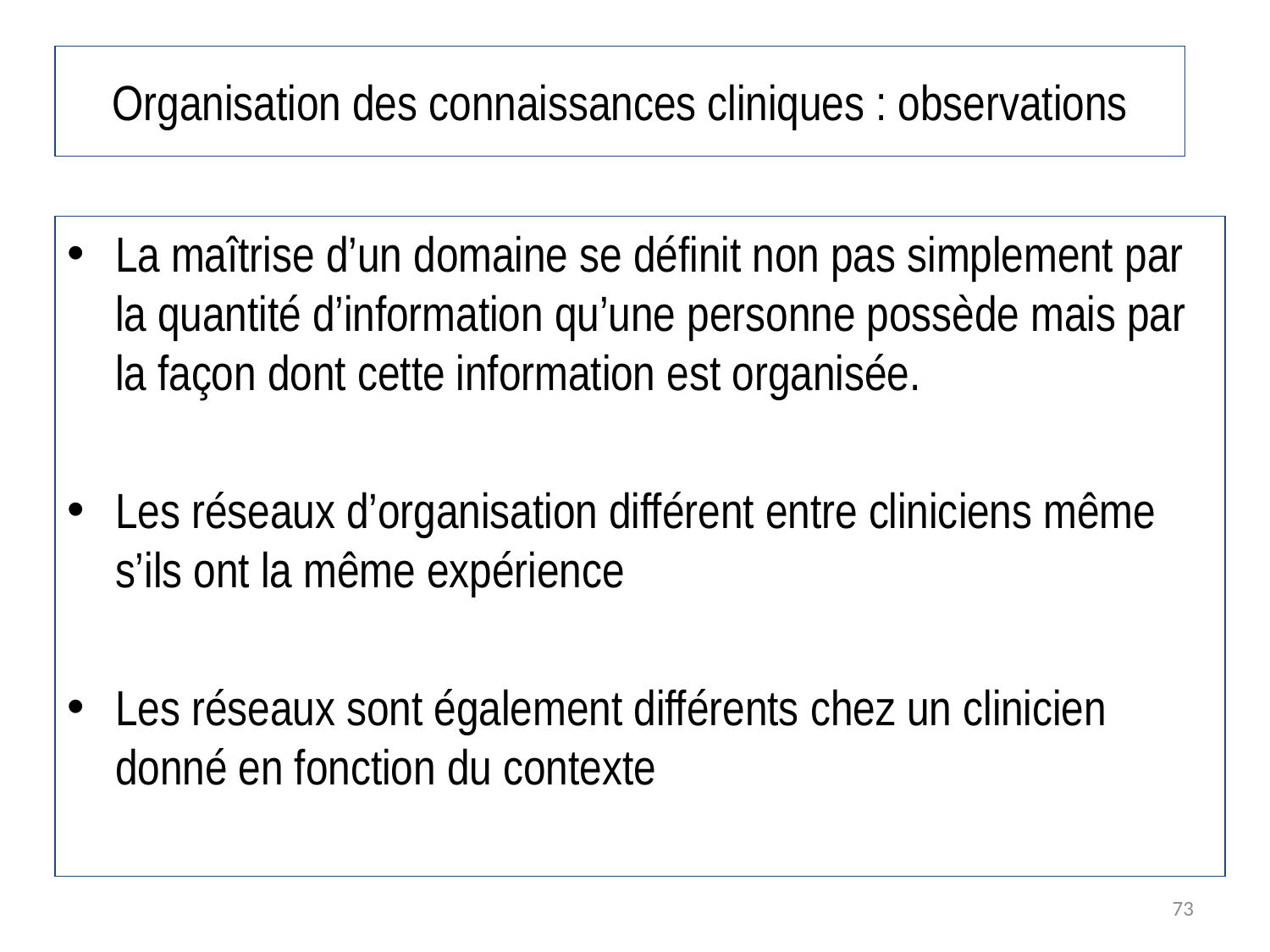

# Organisation des connaissances cliniques : observations
La maîtrise d’un domaine se définit non pas simplement par la quantité d’information qu’une personne possède mais par la façon dont cette information est organisée.

Les réseaux d’organisation différent entre cliniciens même s’ils ont la même expérience

Les réseaux sont également différents chez un clinicien donné en fonction du contexte
73